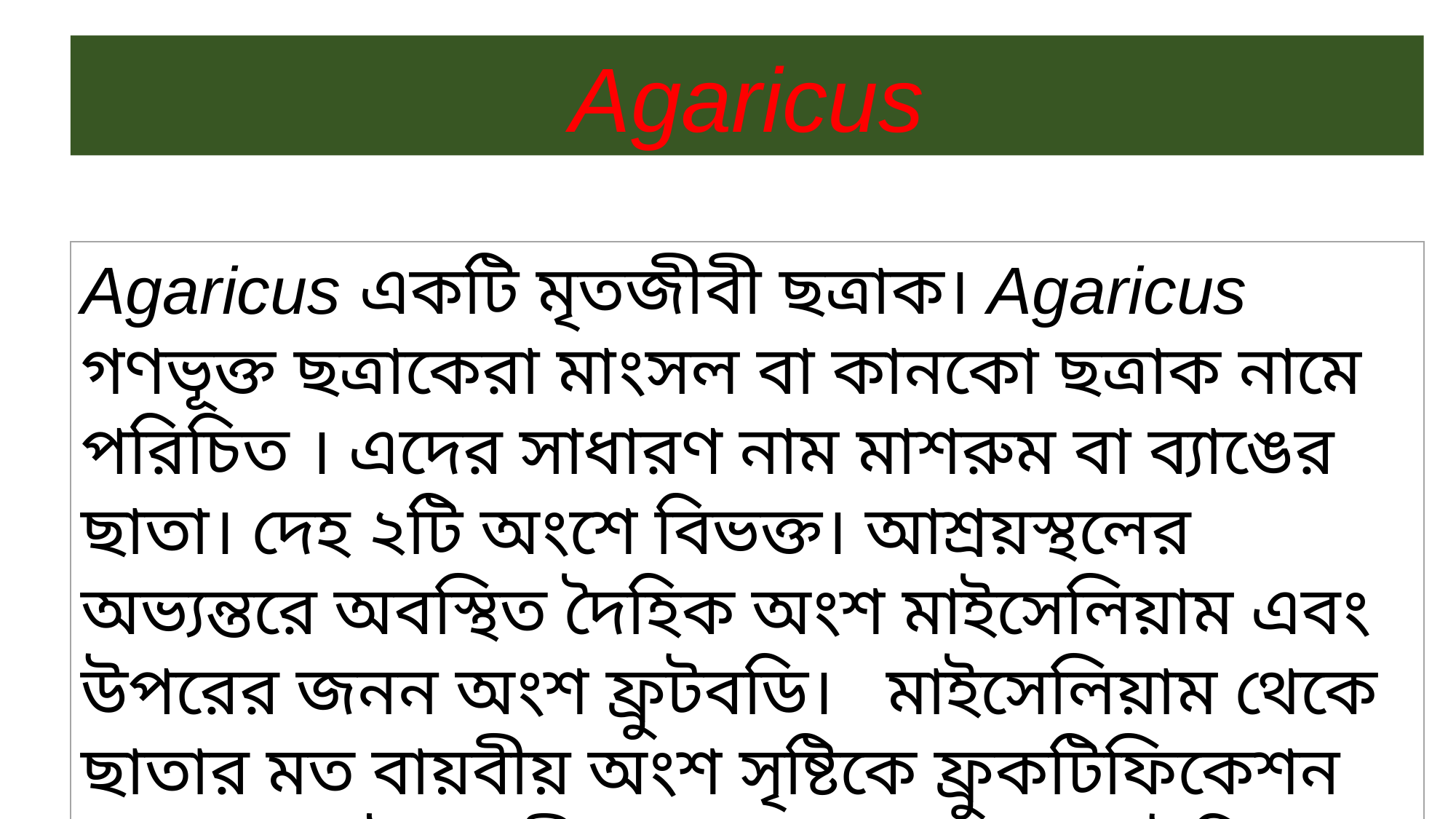

Agaricus
Agaricus একটি মৃতজীবী ছত্রাক। Agaricus গণভূক্ত ছত্রাকেরা মাংসল বা কানকো ছত্রাক নামে পরিচিত । এদের সাধারণ নাম মাশরুম বা ব্যাঙের ছাতা। দেহ ২টি অংশে বিভক্ত। আশ্রয়স্থলের অভ্যন্তরে অবস্থিত দৈহিক অংশ মাইসেলিয়াম এবং উপরের জনন অংশ ফ্রুটবডি।   মাইসেলিয়াম থেকে ছাতার মত বায়বীয় অংশ সৃষ্টিকে ফ্রুকটিফিকেশন বলে এবং ঐ বায়বীয় অংশকে Agaricus উদ্ভিদের ফ্রুটবডি বলা হয় ।